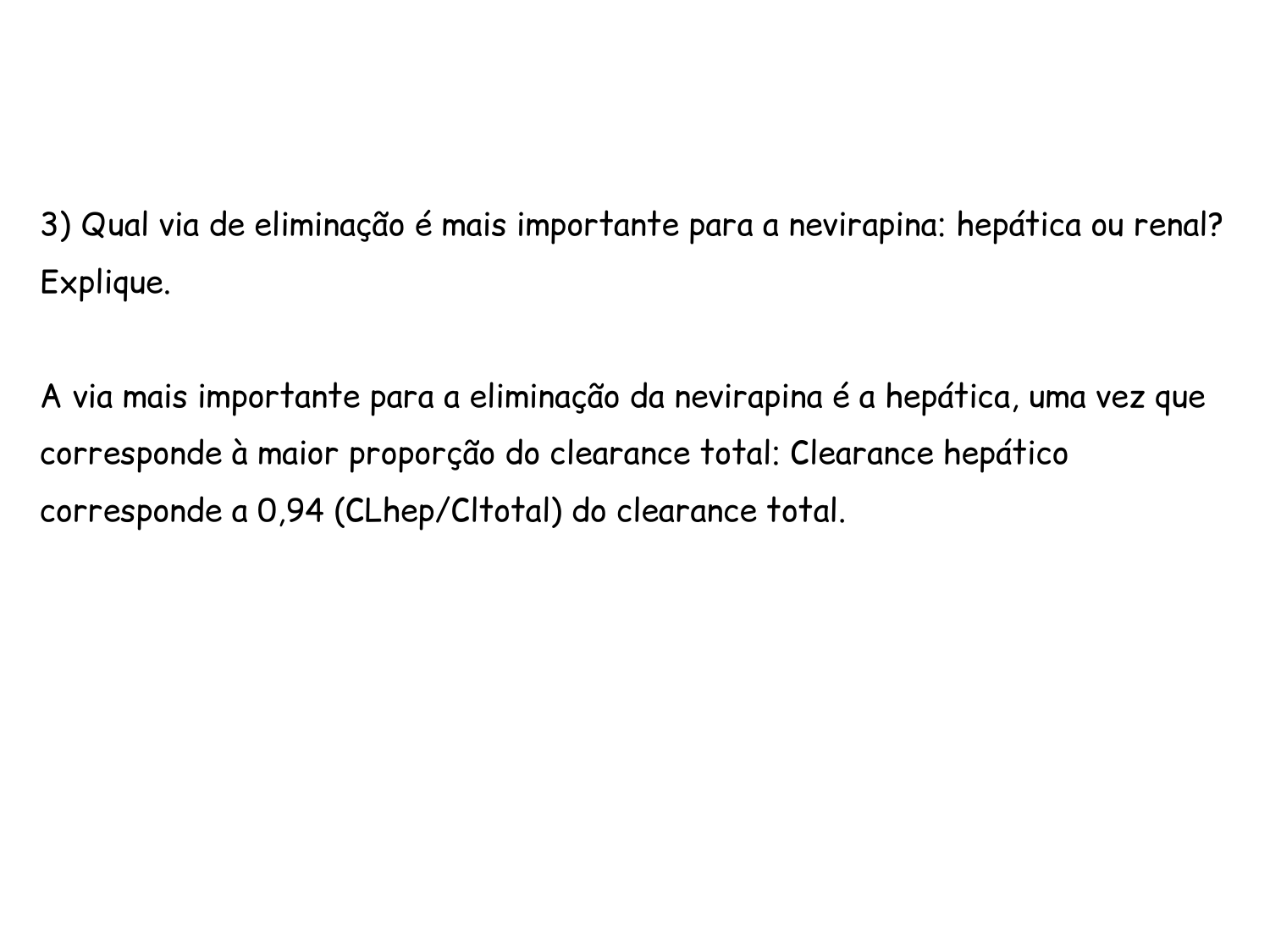

# 3) Qual via de eliminação é mais importante para a nevirapina: hepática ou renal? Explique. A via mais importante para a eliminação da nevirapina é a hepática, uma vez que corresponde à maior proporção do clearance total: Clearance hepático corresponde a 0,94 (CLhep/Cltotal) do clearance total.